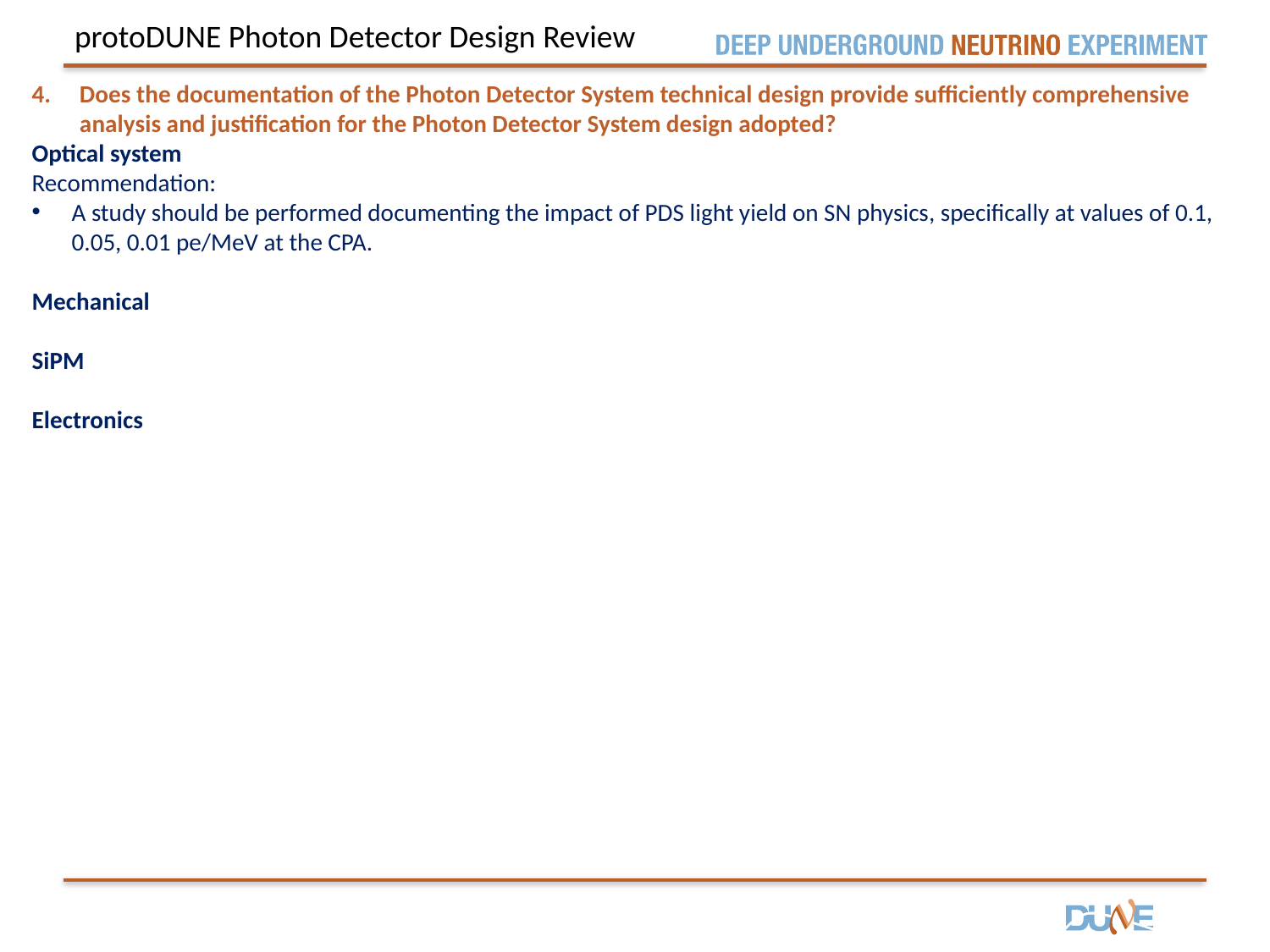

protoDUNE Photon Detector Design Review
Does the documentation of the Photon Detector System technical design provide sufficiently comprehensive analysis and justification for the Photon Detector System design adopted?
Optical system
Recommendation:
A study should be performed documenting the impact of PDS light yield on SN physics, specifically at values of 0.1, 0.05, 0.01 pe/MeV at the CPA.

Mechanical

SiPM

Electronics